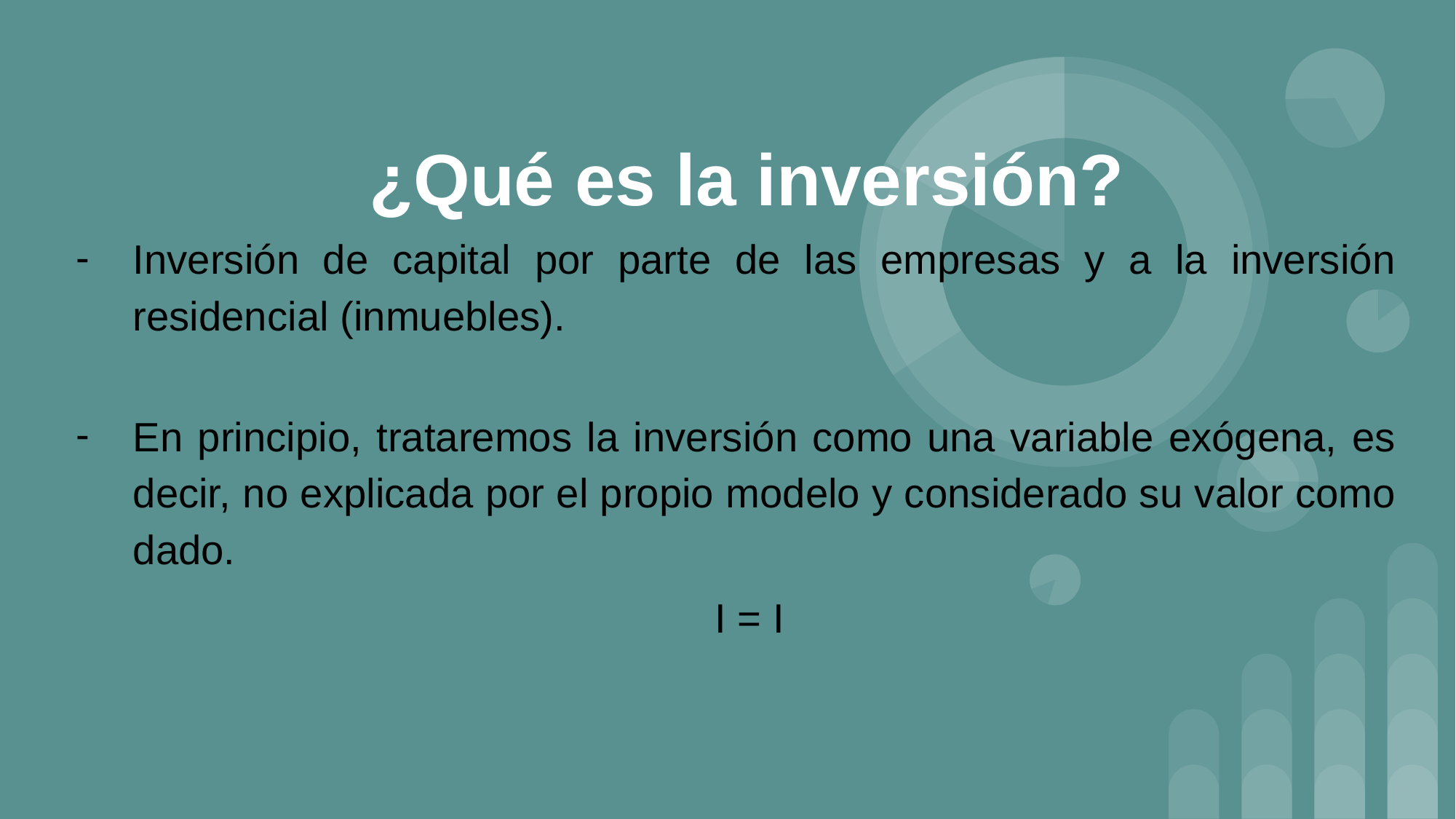

# ¿Qué es la inversión?
Inversión de capital por parte de las empresas y a la inversión residencial (inmuebles).

En principio, trataremos la inversión como una variable exógena, es decir, no explicada por el propio modelo y considerado su valor como dado.
I = I